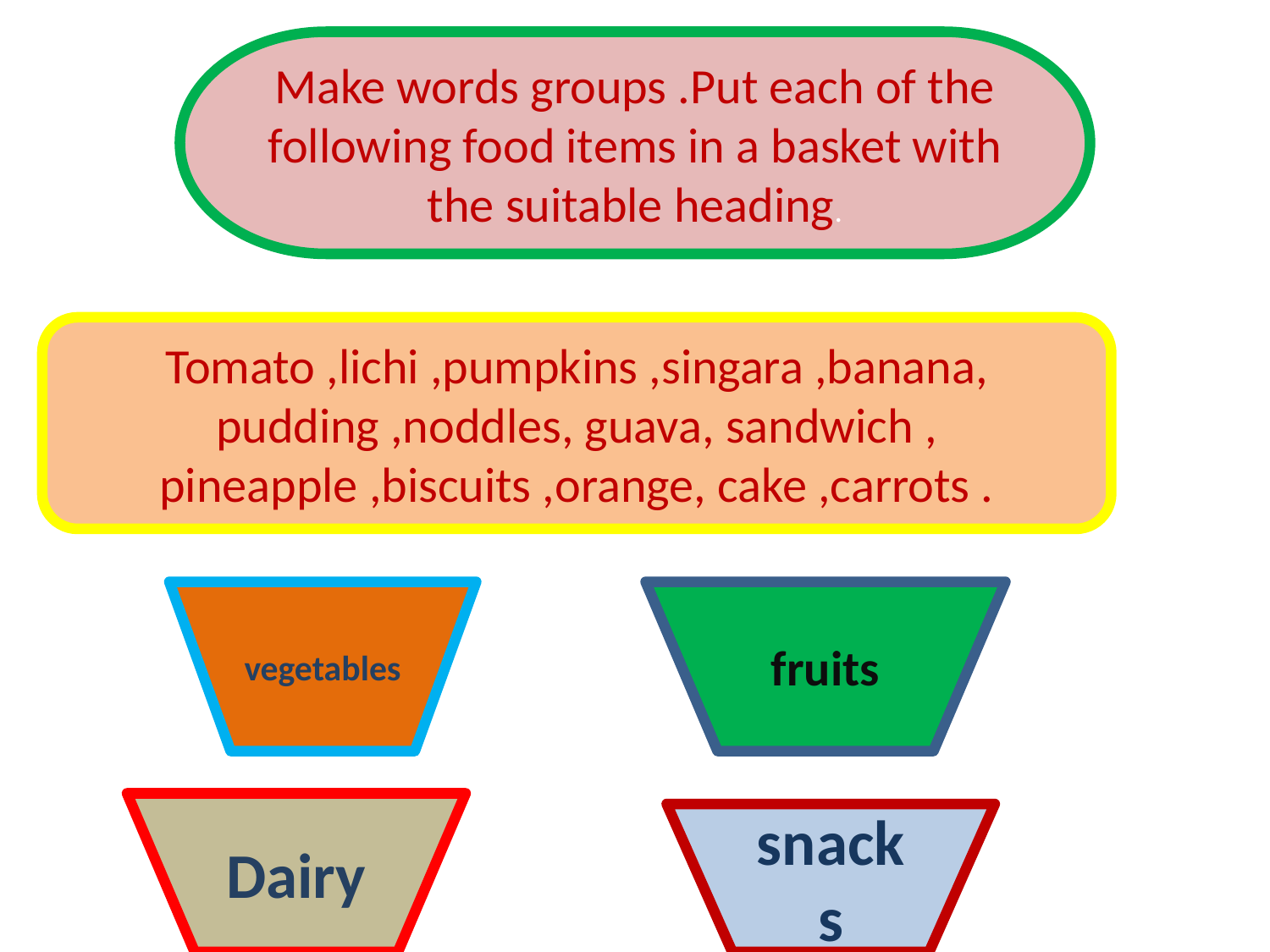

Make words groups .Put each of the following food items in a basket with the suitable heading.
Tomato ,lichi ,pumpkins ,singara ,banana, pudding ,noddles, guava, sandwich , pineapple ,biscuits ,orange, cake ,carrots .
vegetables
fruits
Dairy
snacks